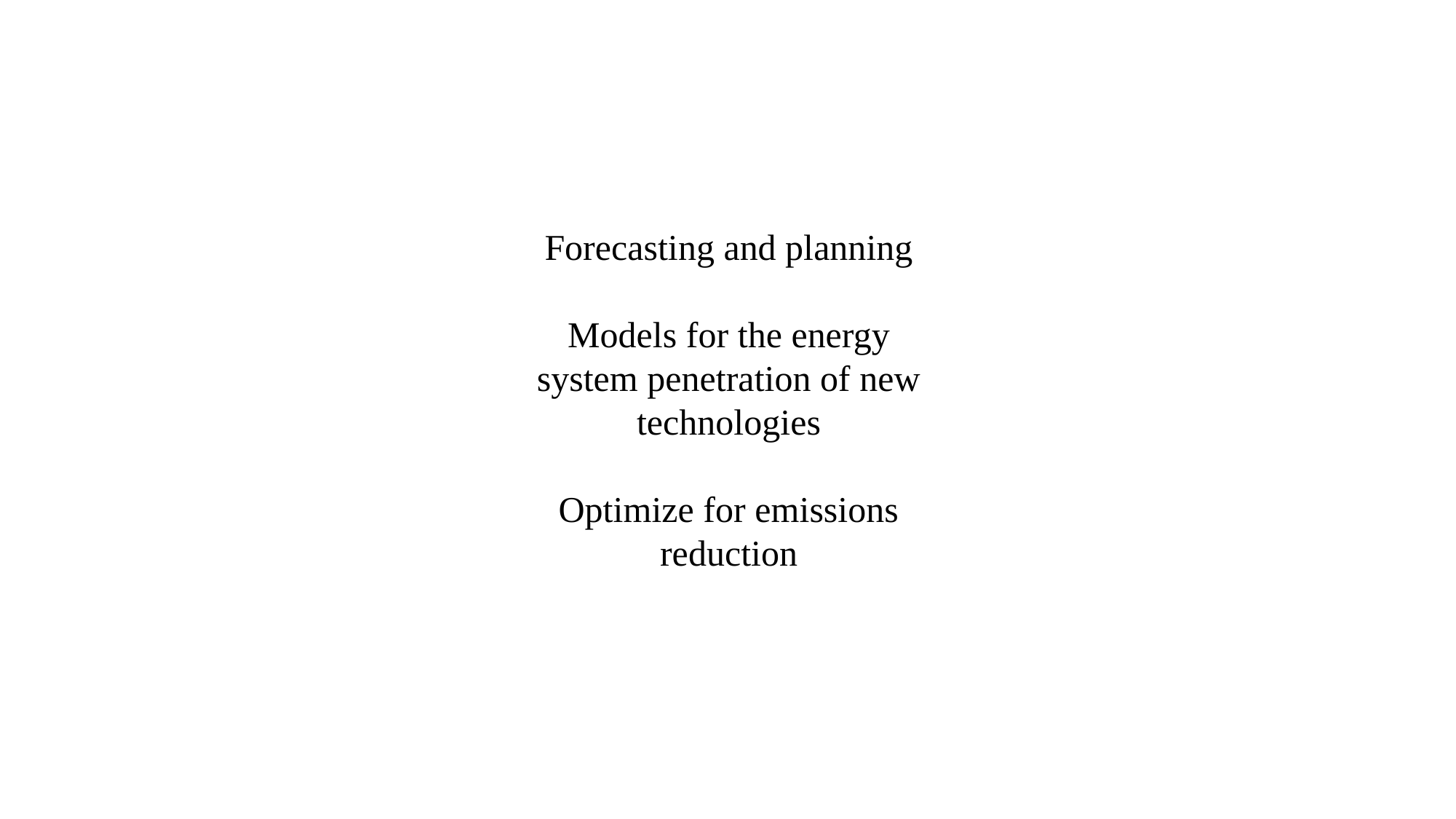

Forecasting and planning

Models for the energy system penetration of new technologies

Optimize for emissions reduction